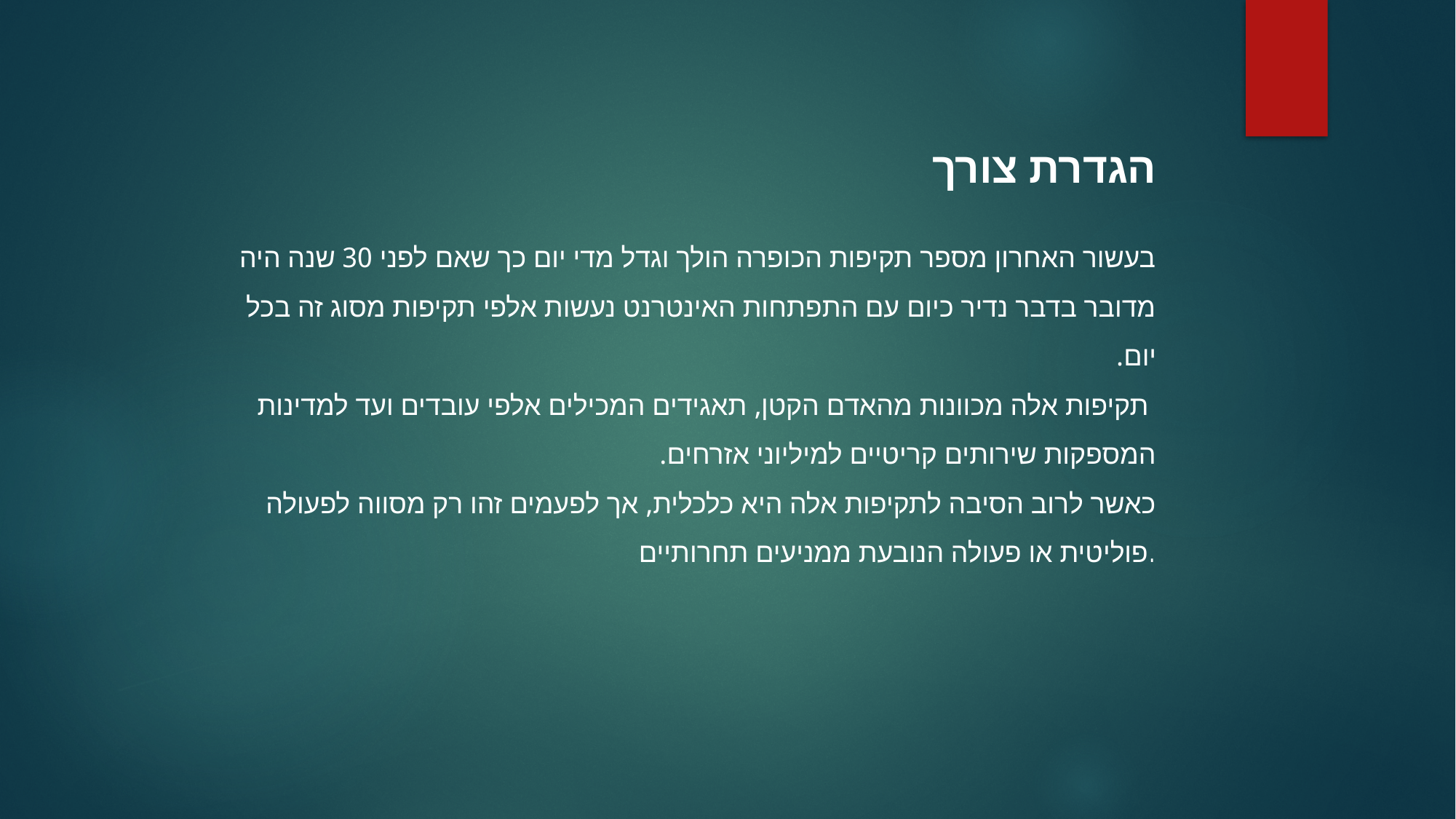

הגדרת צורך

בעשור האחרון מספר תקיפות הכופרה הולך וגדל מדי יום כך שאם לפני 30 שנה היה מדובר בדבר נדיר כיום עם התפתחות האינטרנט נעשות אלפי תקיפות מסוג זה בכל יום.
 תקיפות אלה מכוונות מהאדם הקטן, תאגידים המכילים אלפי עובדים ועד למדינות המספקות שירותים קריטיים למיליוני אזרחים.
כאשר לרוב הסיבה לתקיפות אלה היא כלכלית, אך לפעמים זהו רק מסווה לפעולה פוליטית או פעולה הנובעת ממניעים תחרותיים.